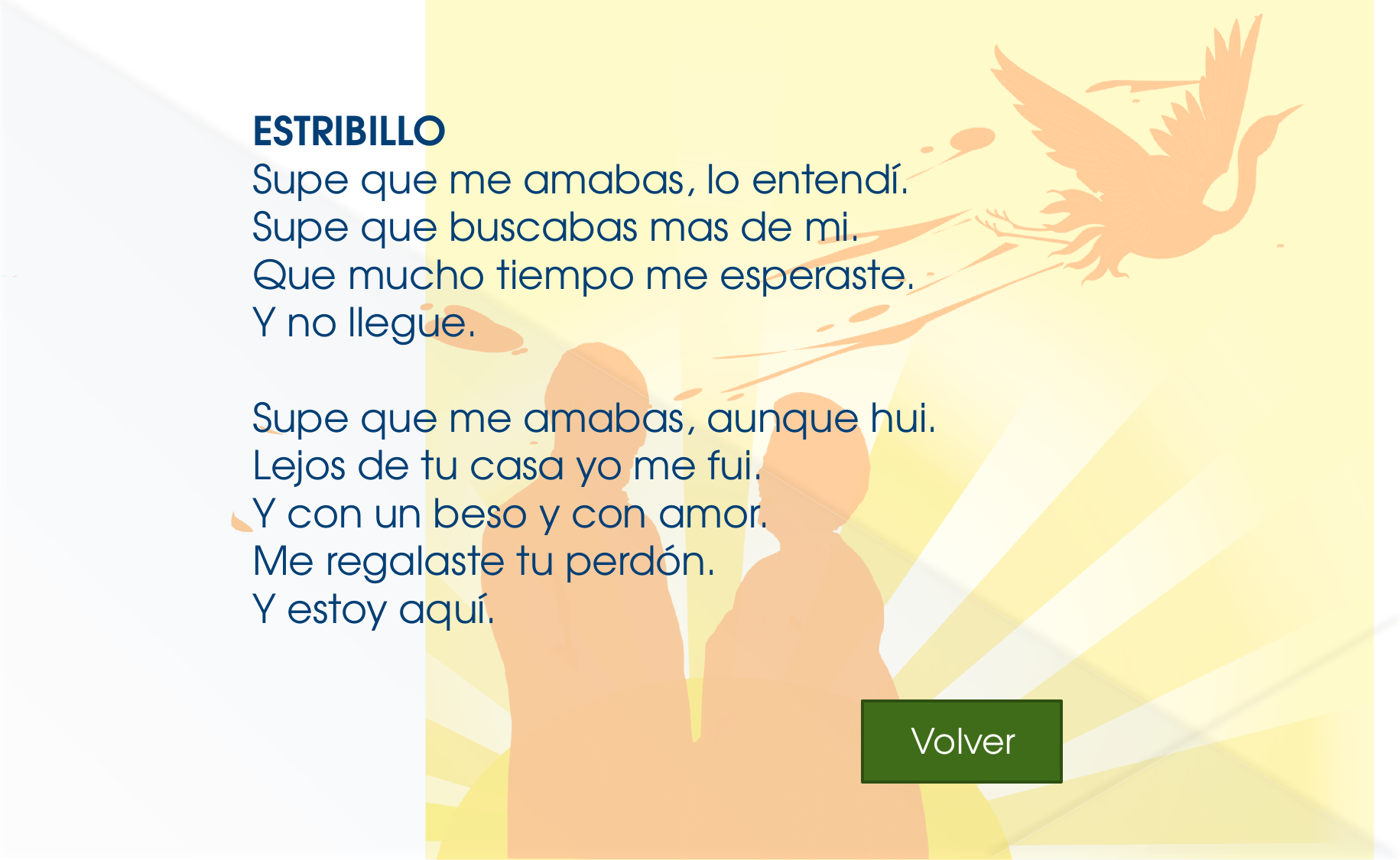

ESTRIBILLO
Supe que me amabas, lo entendí.
Supe que buscabas mas de mi.
Que mucho tiempo me esperaste.
Y no llegue.
Supe que me amabas, aunque hui.
Lejos de tu casa yo me fui.
Y con un beso y con amor.
Me regalaste tu perdón.
Y estoy aquí.

 Volver